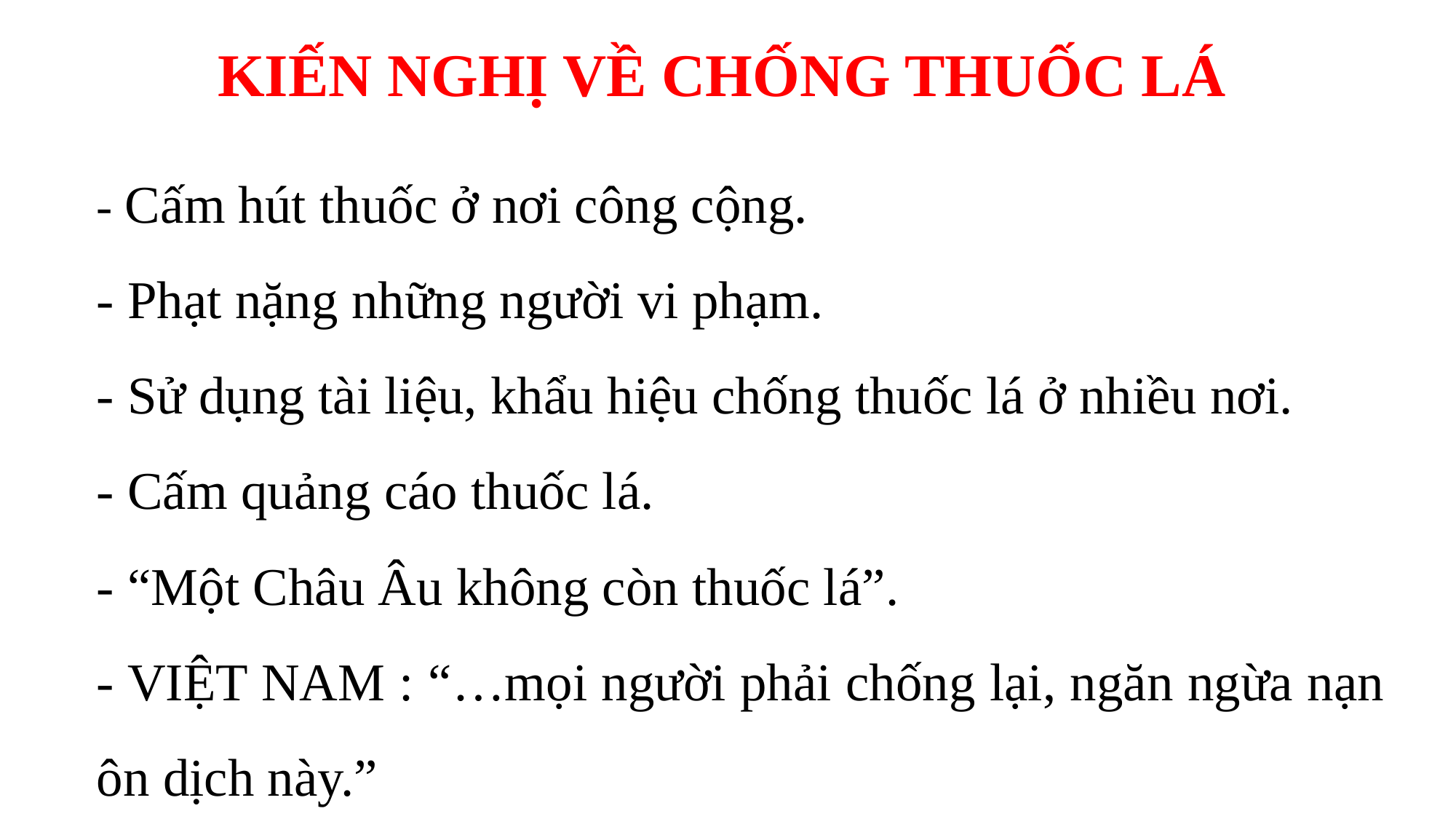

KIẾN NGHỊ VỀ CHỐNG THUỐC LÁ
- Cấm hút thuốc ở nơi công cộng.
- Phạt nặng những người vi phạm.
- Sử dụng tài liệu, khẩu hiệu chống thuốc lá ở nhiều nơi.
- Cấm quảng cáo thuốc lá.
- “Một Châu Âu không còn thuốc lá”.
- VIỆT NAM : “…mọi người phải chống lại, ngăn ngừa nạn ôn dịch này.”